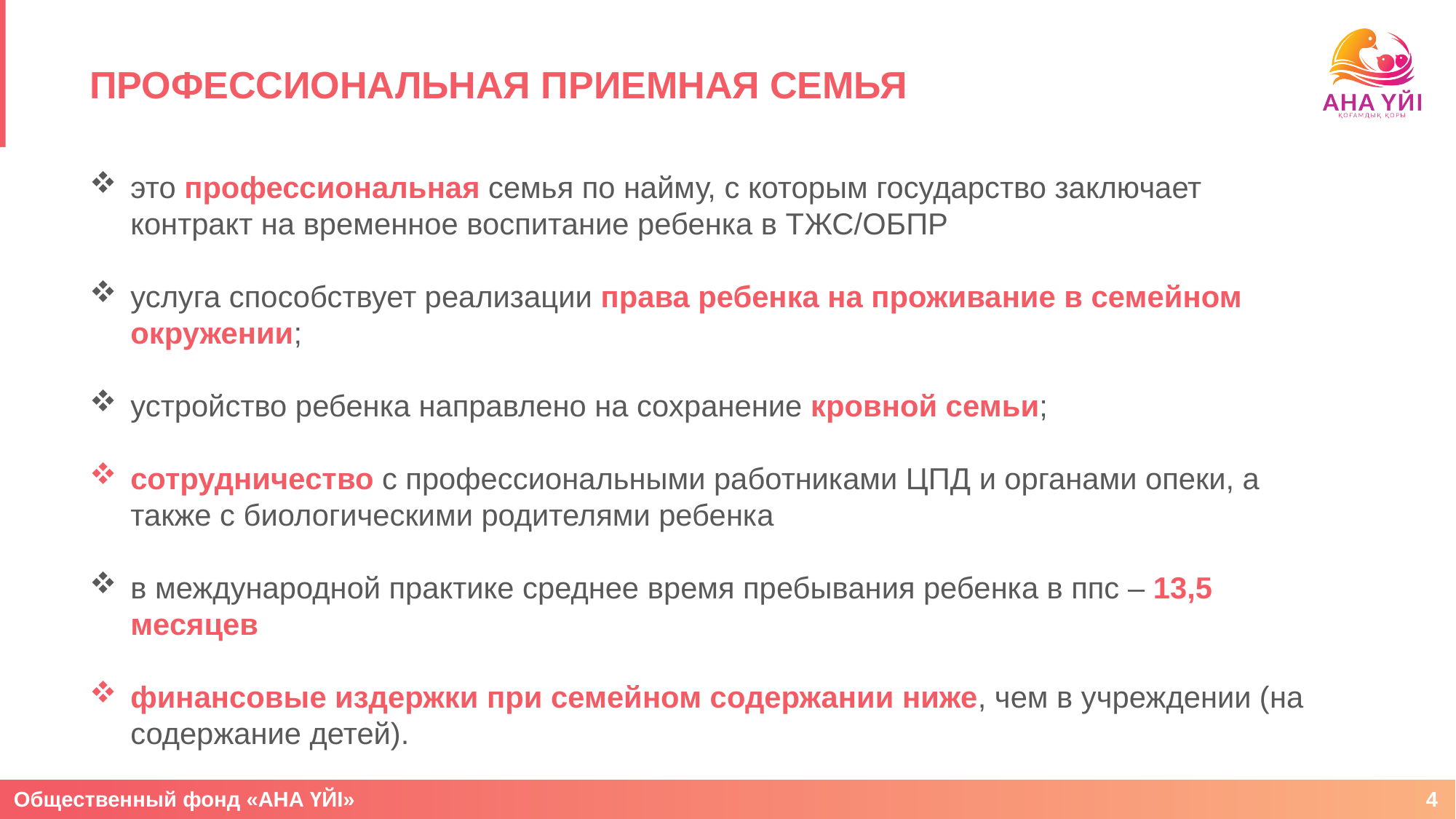

# ПРОФЕССИОНАЛЬНАЯ ПРИЕМНАЯ СЕМЬЯ
это профессиональная семья по найму, с которым государство заключает контракт на временное воспитание ребенка в ТЖС/ОБПР
услуга способствует реализации права ребенка на проживание в семейном окружении;
устройство ребенка направлено на сохранение кровной семьи;
сотрудничество с профессиональными работниками ЦПД и органами опеки, а также с биологическими родителями ребенка
в международной практике среднее время пребывания ребенка в ппс – 13,5 месяцев
финансовые издержки при семейном содержании ниже, чем в учреждении (на содержание детей).
4